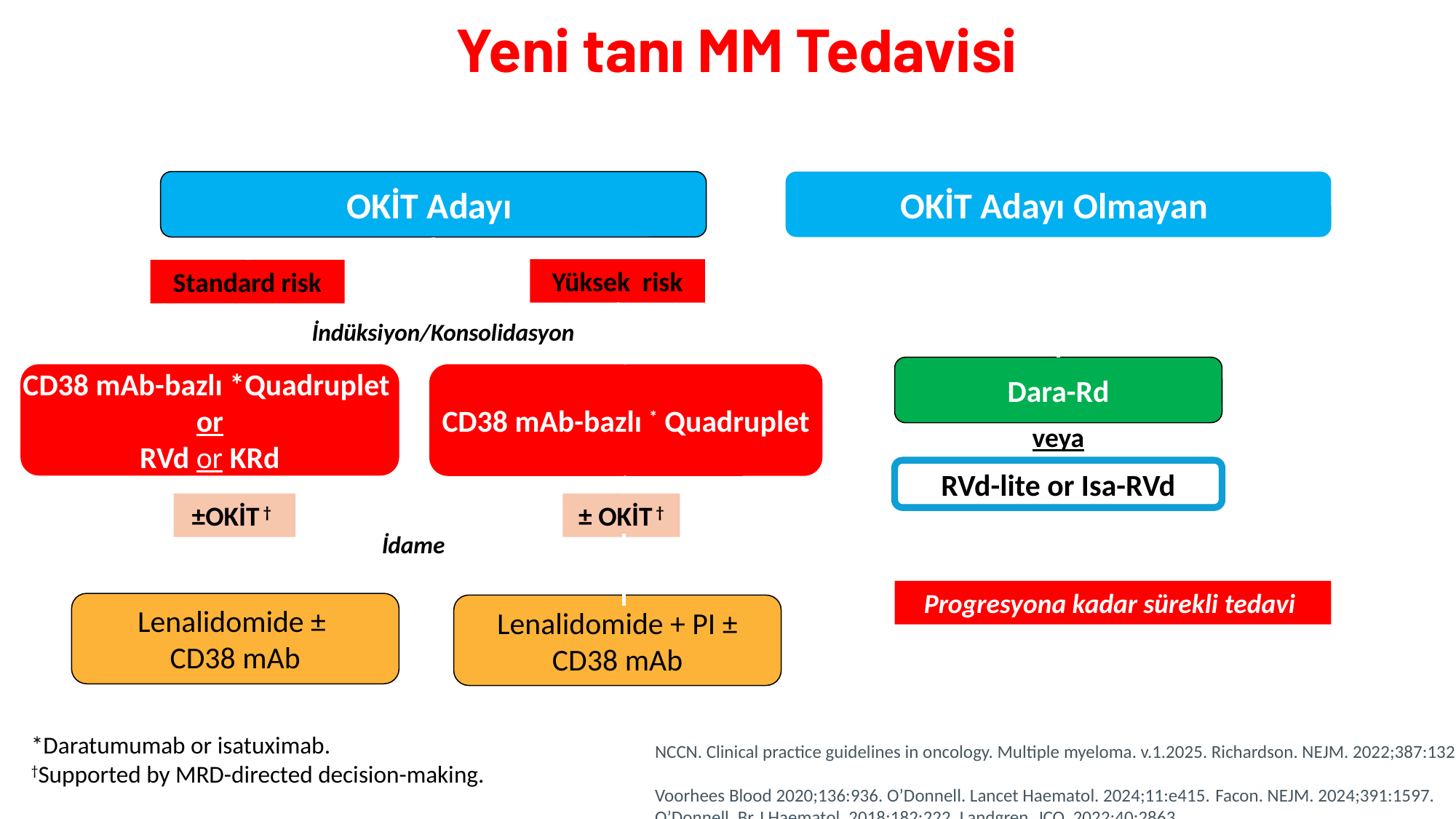

# Yeni tanı MM Tedavisi
OKİT Adayı
OKİT Adayı Olmayan
Yüksek  risk
Standard risk
İndüksiyon/Konsolidasyon
Dara-Rd
CD38 mAb-bazlı * Quadruplet
CD38 mAb-bazlı *Quadruplet
or
RVd or KRd
veya
RVd-lite or Isa-RVd
±OKİT †
± OKİT †
İdame
Progresyona kadar sürekli tedavi
Lenalidomide ±
CD38 mAb
Lenalidomide + PI ±
CD38 mAb
*Daratumumab or isatuximab.                              †Supported by MRD-directed decision-making.
NCCN. Clinical practice guidelines in oncology. Multiple myeloma. v.1.2025. Richardson. NEJM. 2022;387:132.
Voorhees Blood 2020;136:936. O’Donnell. Lancet Haematol. 2024;11:e415. Facon. NEJM. 2024;391:1597.
O’Donnell. Br J Haematol. 2018;182:222. Landgren. JCO. 2022;40:2863.